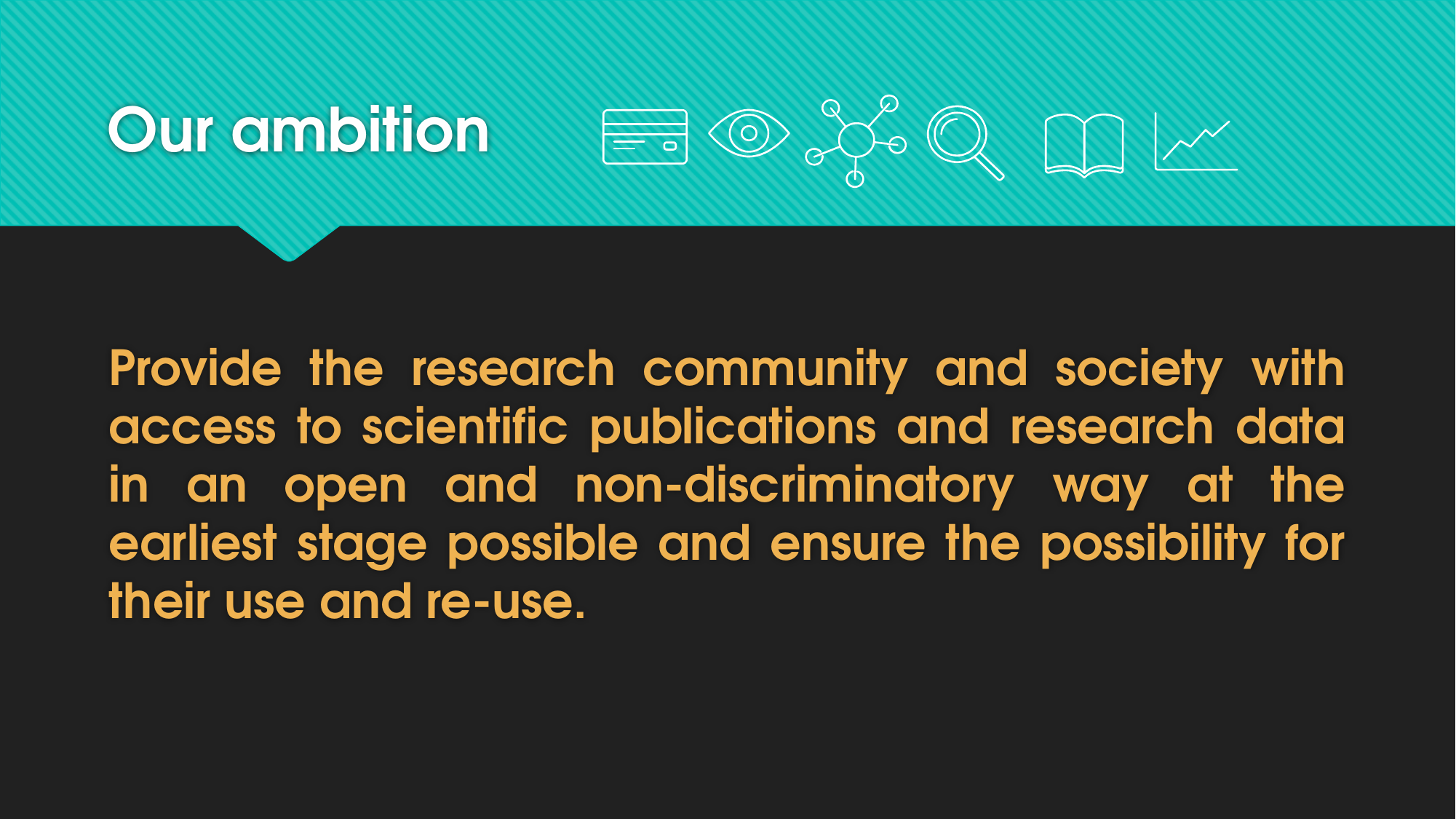

# Our ambition

Provide the research community and society with access to scientific publications and research data in an open and non-discriminatory way at the earliest stage possible and ensure the possibility for their use and re-use.